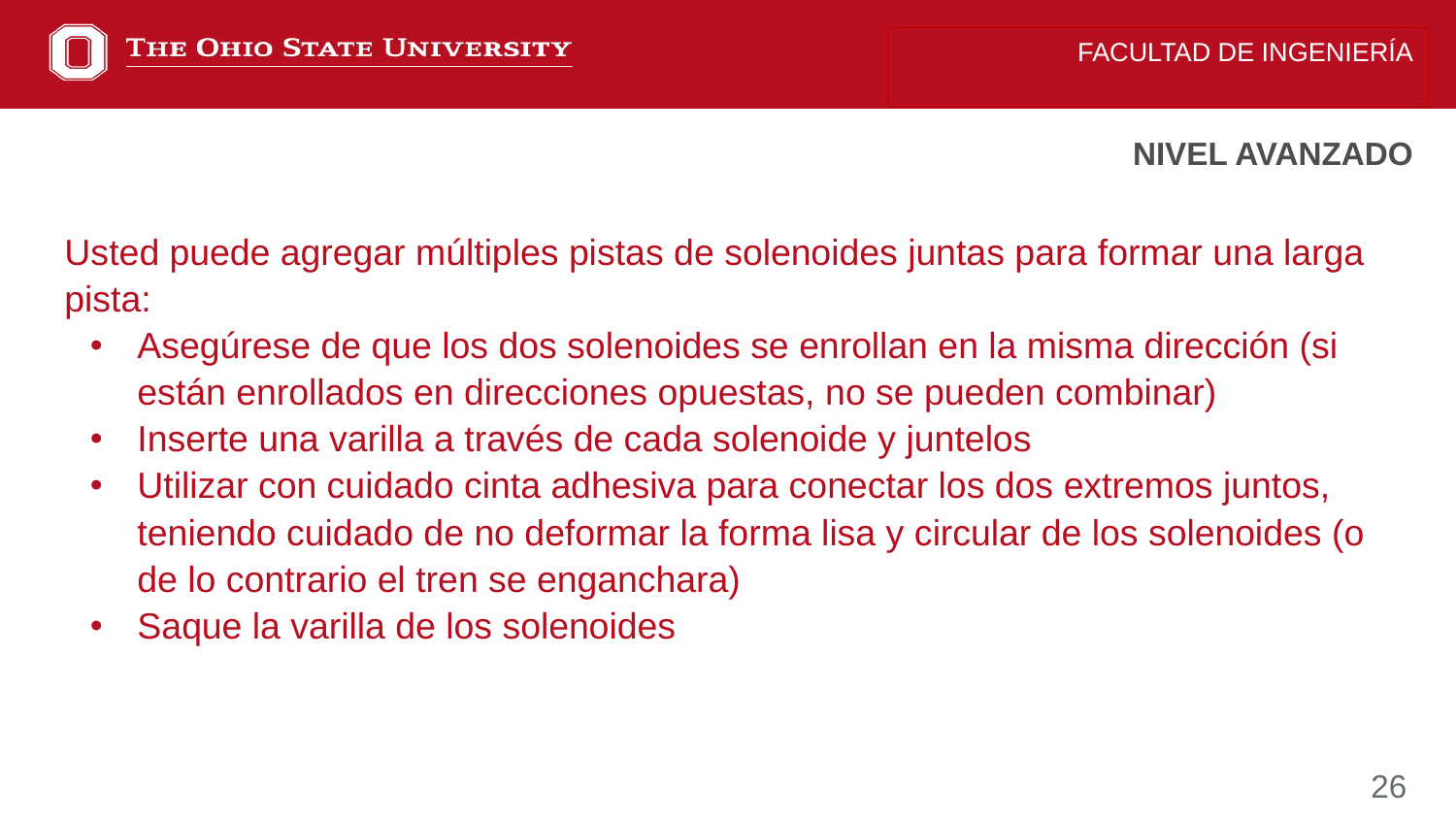

FACULTAD DE INGENIERÍA

NIVEL AVANZADO
Usted puede agregar múltiples pistas de solenoides juntas para formar una larga pista:
Asegúrese de que los dos solenoides se enrollan en la misma dirección (si están enrollados en direcciones opuestas, no se pueden combinar)
Inserte una varilla a través de cada solenoide y juntelos
Utilizar con cuidado cinta adhesiva para conectar los dos extremos juntos, teniendo cuidado de no deformar la forma lisa y circular de los solenoides (o de lo contrario el tren se enganchara)
Saque la varilla de los solenoides